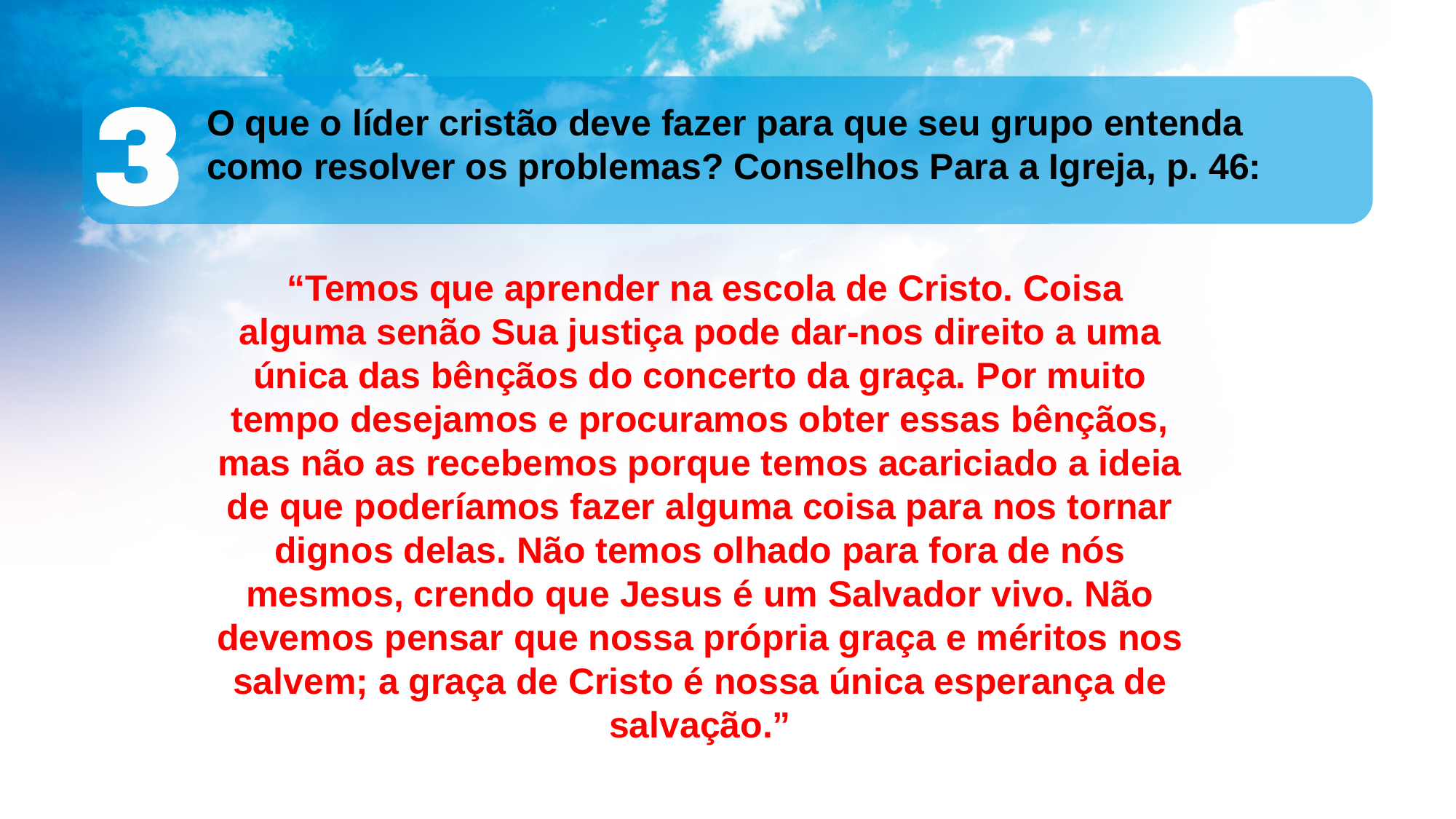

3

O que o líder cristão deve fazer para que seu grupo entenda como resolver os problemas? Conselhos Para a Igreja, p. 46:
 “Temos que aprender na escola de Cristo. Coisa alguma senão Sua justiça pode dar-nos direito a uma única das bênçãos do concerto da graça. Por muito tempo desejamos e procuramos obter essas bênçãos, mas não as recebemos porque temos acariciado a ideia de que poderíamos fazer alguma coisa para nos tornar dignos delas. Não temos olhado para fora de nós mesmos, crendo que Jesus é um Salvador vivo. Não devemos pensar que nossa própria graça e méritos nos salvem; a graça de Cristo é nossa única esperança de salvação.”